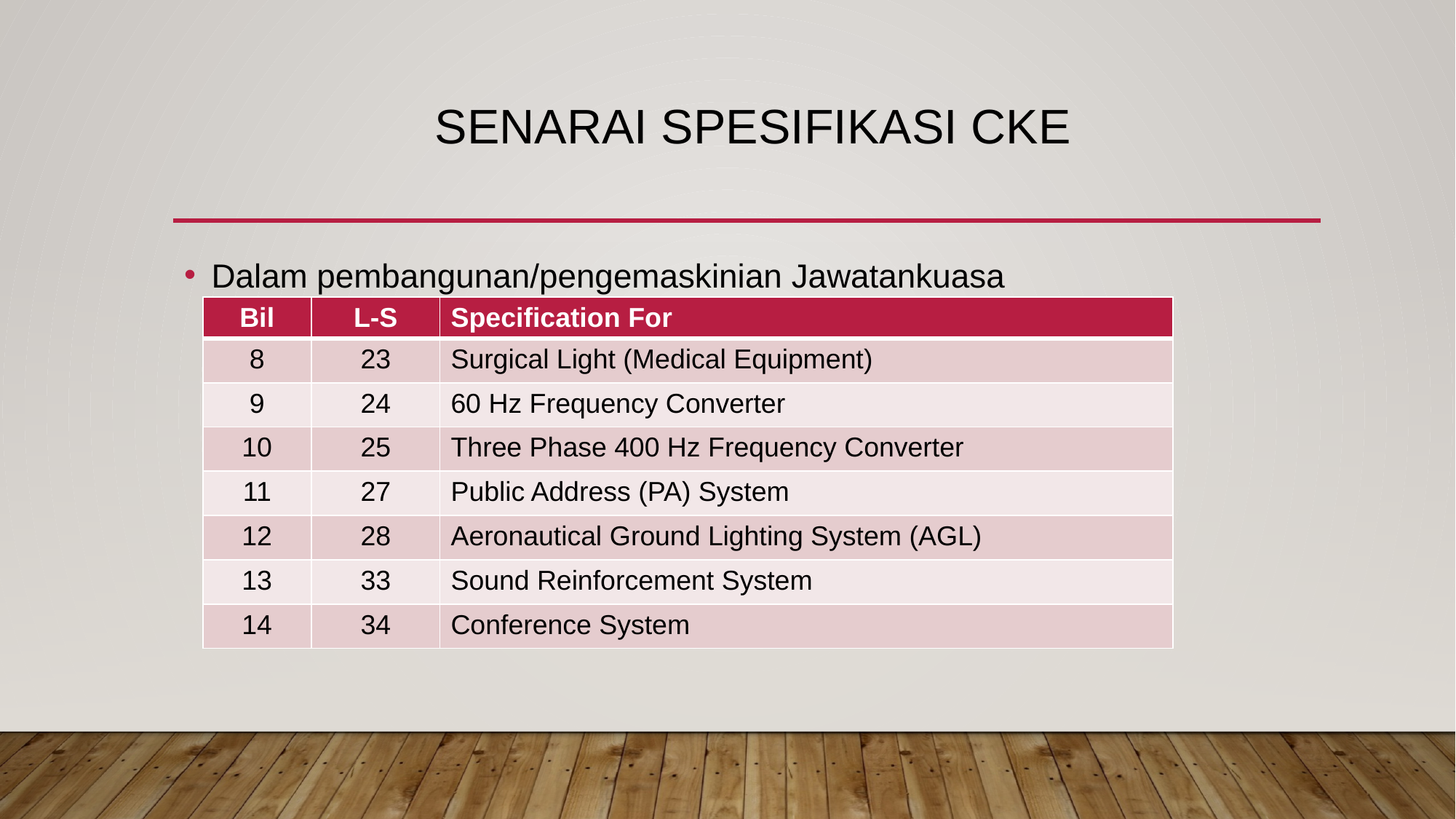

# SENARAI Spesifikasi CKE
Dalam pembangunan/pengemaskinian Jawatankuasa

| Bil | L-S | Specification For |
| --- | --- | --- |
| 8 | 23 | Surgical Light (Medical Equipment) |
| 9 | 24 | 60 Hz Frequency Converter |
| 10 | 25 | Three Phase 400 Hz Frequency Converter |
| 11 | 27 | Public Address (PA) System |
| 12 | 28 | Aeronautical Ground Lighting System (AGL) |
| 13 | 33 | Sound Reinforcement System |
| 14 | 34 | Conference System |